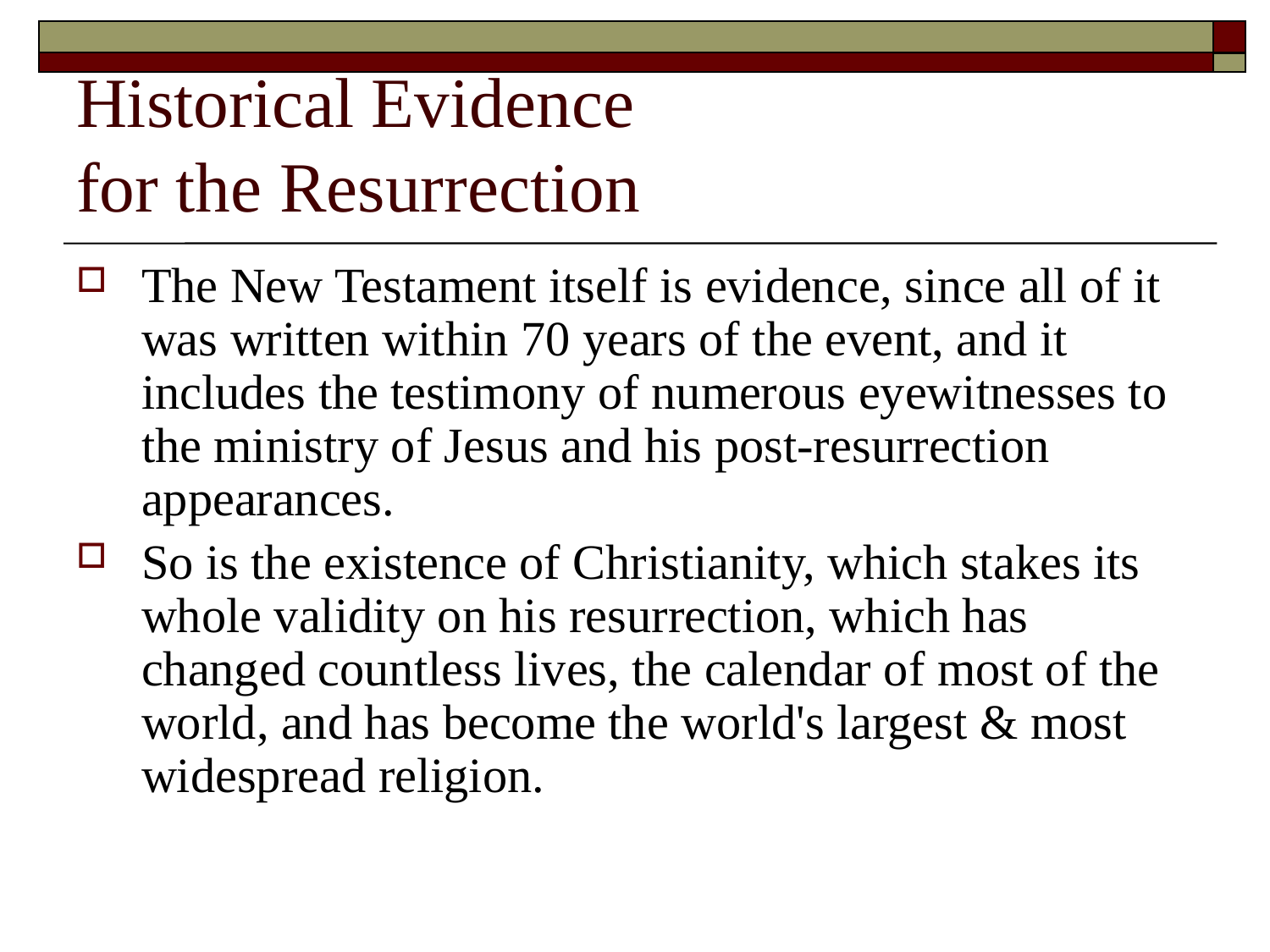

# Historical Evidence for the Resurrection
The New Testament itself is evidence, since all of it was written within 70 years of the event, and it includes the testimony of numerous eyewitnesses to the ministry of Jesus and his post-resurrection appearances.
So is the existence of Christianity, which stakes its whole validity on his resurrection, which has changed countless lives, the calendar of most of the world, and has become the world's largest & most widespread religion.